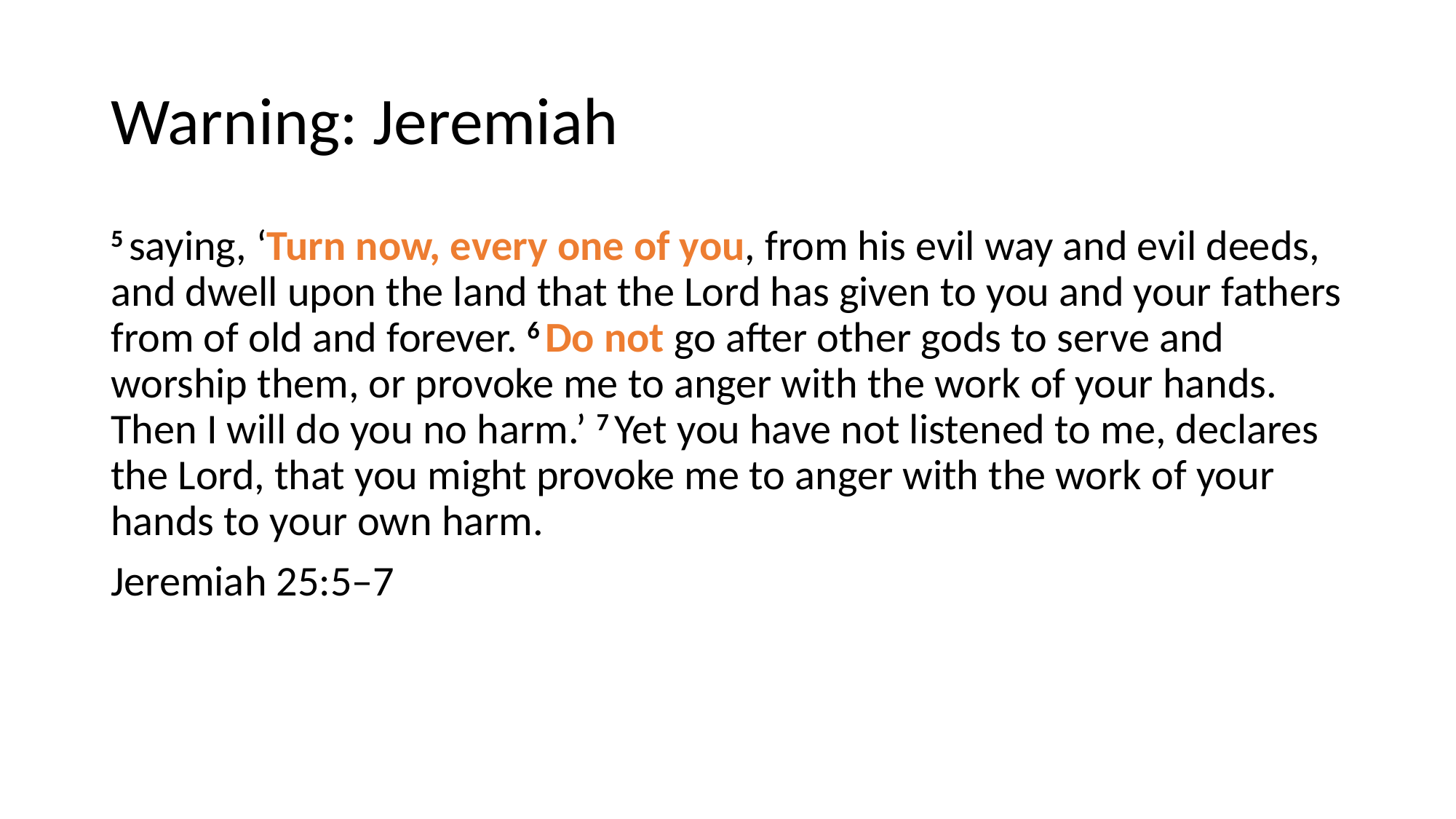

# Warning: Jeremiah
5 saying, ‘Turn now, every one of you, from his evil way and evil deeds, and dwell upon the land that the Lord has given to you and your fathers from of old and forever. 6 Do not go after other gods to serve and worship them, or provoke me to anger with the work of your hands. Then I will do you no harm.’ 7 Yet you have not listened to me, declares the Lord, that you might provoke me to anger with the work of your hands to your own harm.
Jeremiah 25:5–7